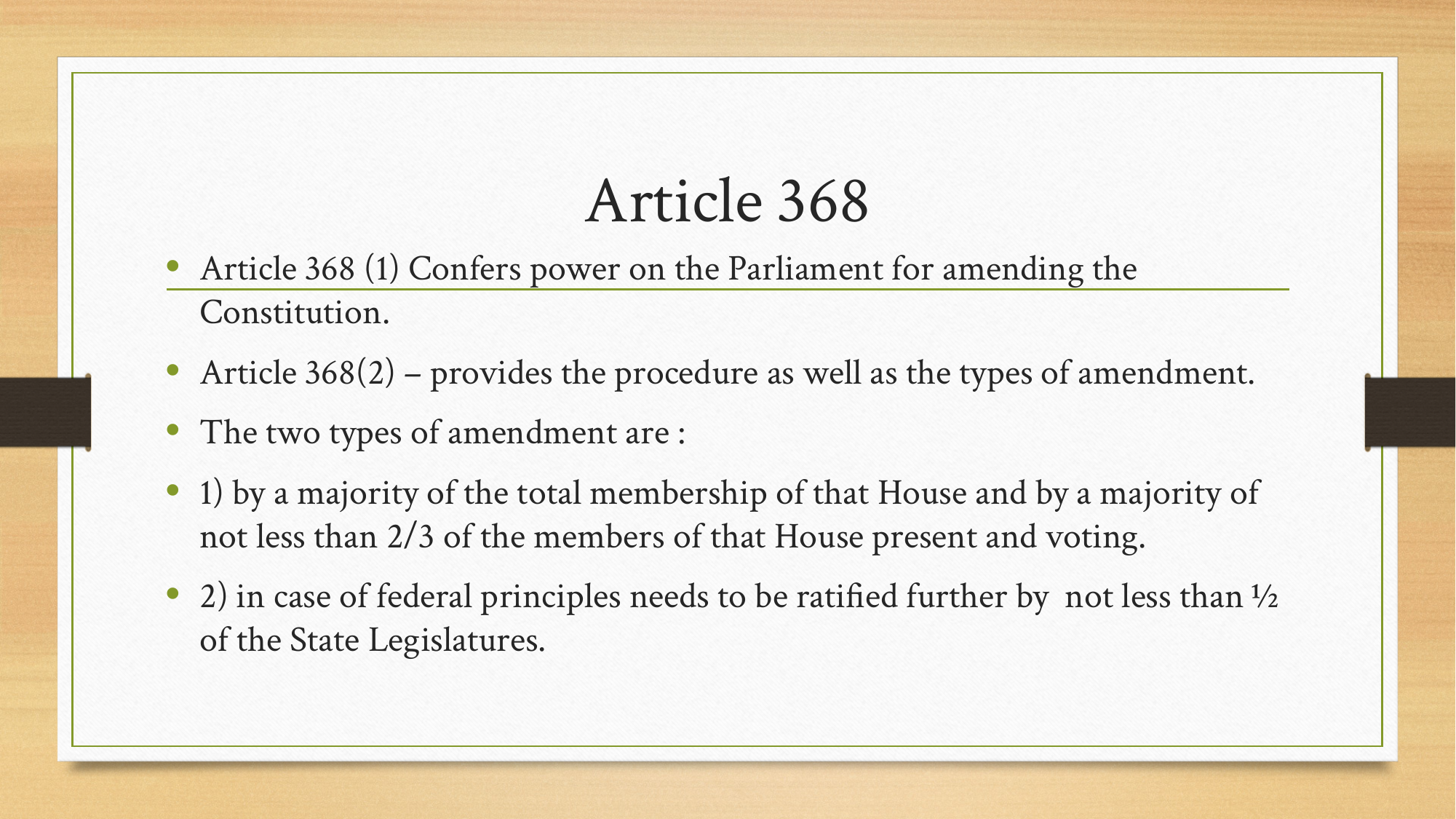

# Article 368
Article 368 (1) Confers power on the Parliament for amending the Constitution.
Article 368(2) – provides the procedure as well as the types of amendment.
The two types of amendment are :
1) by a majority of the total membership of that House and by a majority of not less than 2/3 of the members of that House present and voting.
2) in case of federal principles needs to be ratified further by  not less than ½ of the State Legislatures.